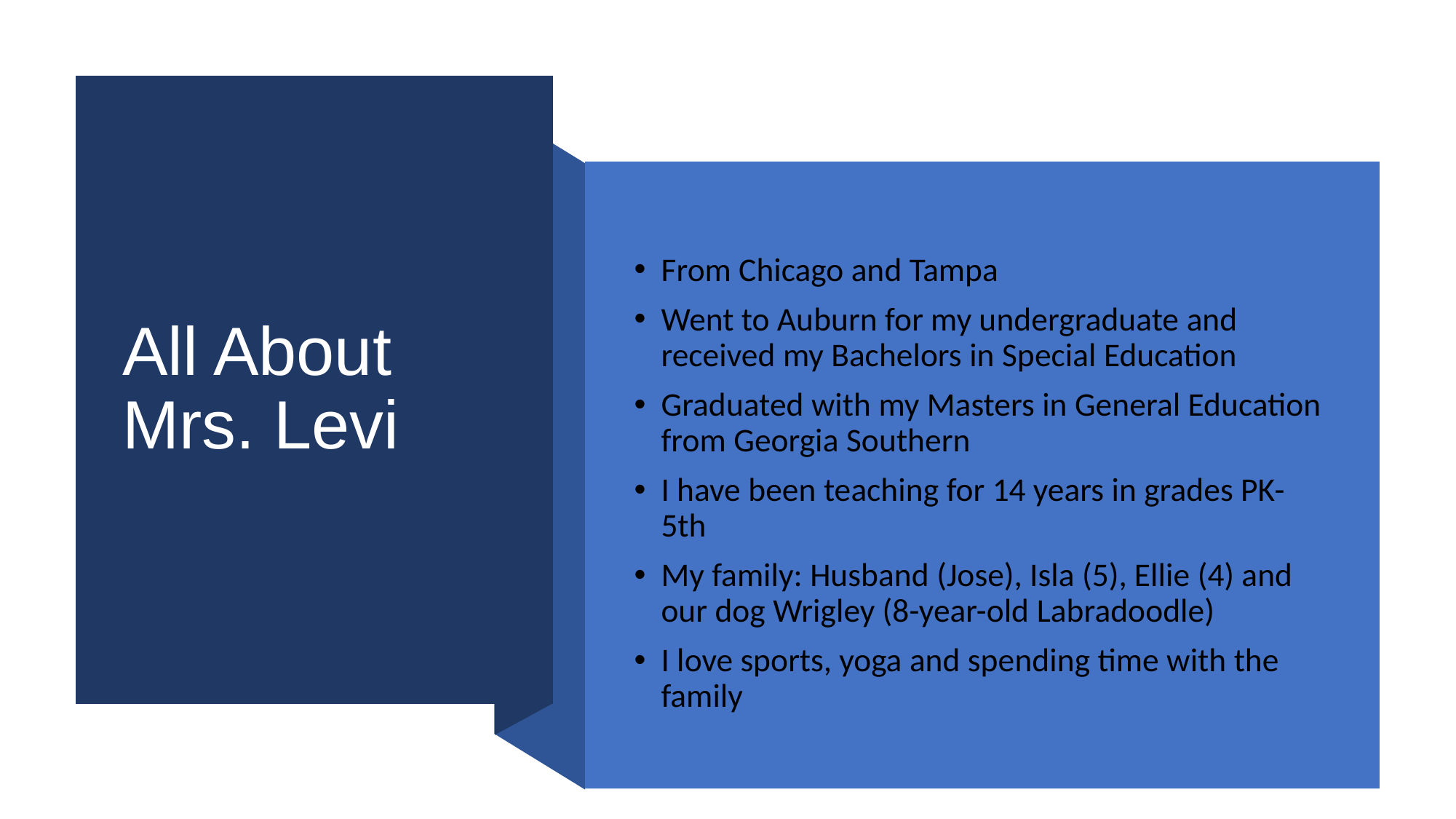

# All About Mrs. Levi

From Chicago and Tampa
Went to Auburn for my undergraduate and received my Bachelors in Special Education
Graduated with my Masters in General Education from Georgia Southern
I have been teaching for 14 years in grades PK-5th
My family: Husband (Jose), Isla (5), Ellie (4) and our dog Wrigley (8-year-old Labradoodle)
I love sports, yoga and spending time with the family